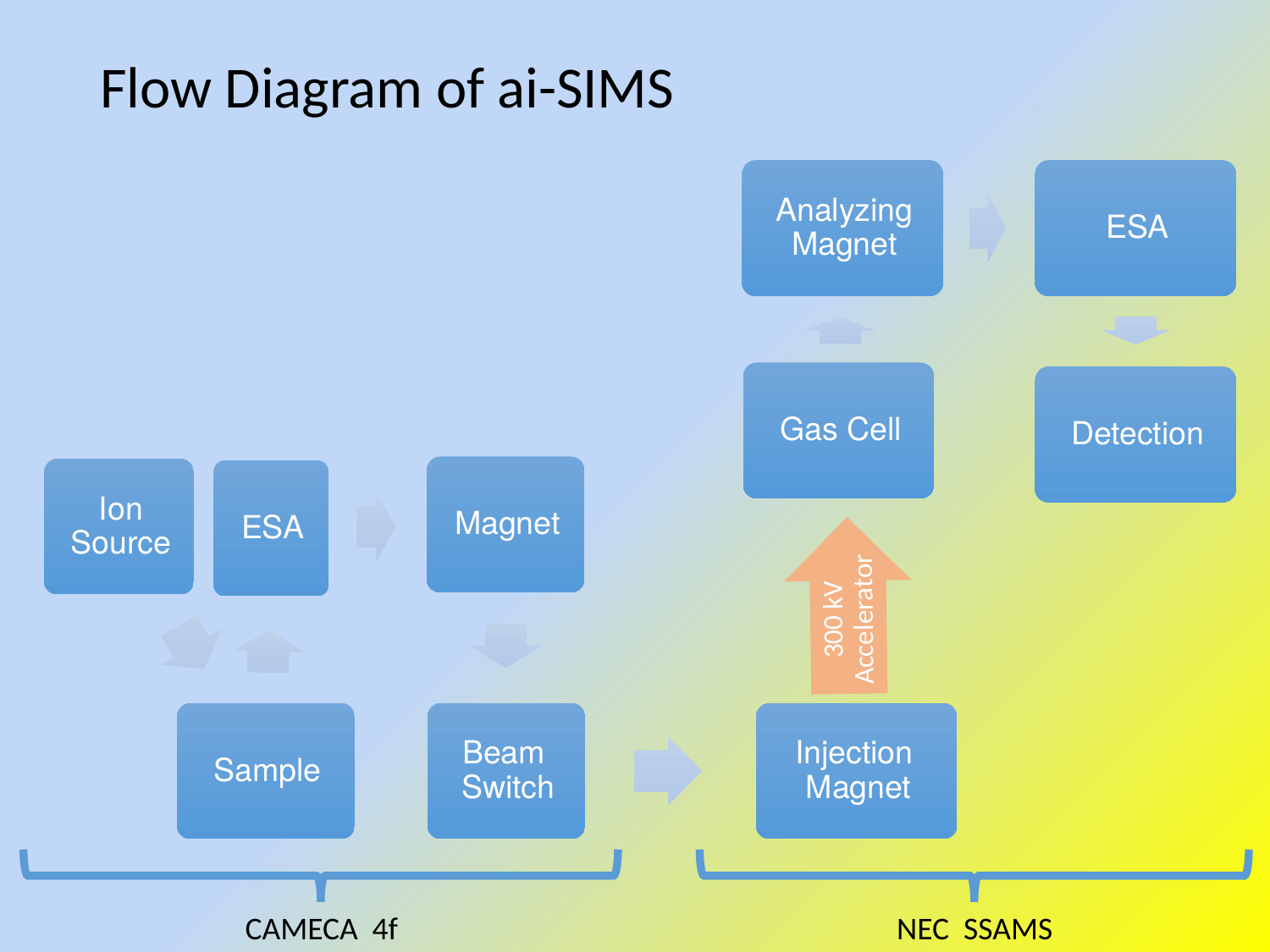

# Flow Diagram of ai-SIMS
Ion Source

Sample

ESA

Magnet

Beam  Switch

Injection  Magnet

Gas Cell

Analyzing Magnet

ESA

Detection

300 kV Accelerator

NEC  SSAMS
CAMECA  4f